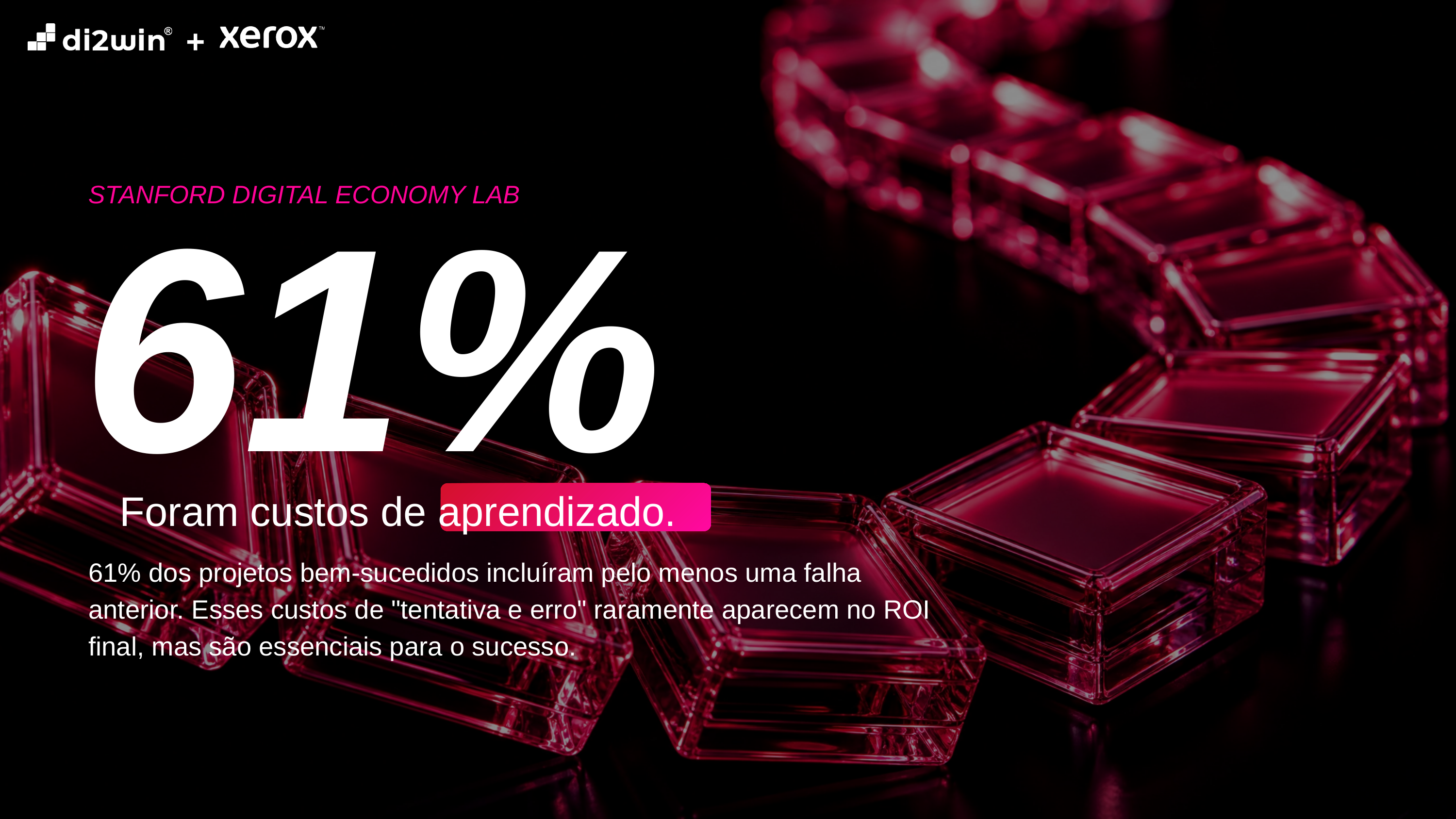

+

STANFORD DIGITAL ECONOMY LAB​
61%
Foram custos de aprendizado.

61% dos projetos bem-sucedidos incluíram pelo menos uma falha anterior. Esses custos de "tentativa e erro" raramente aparecem no ROI final, mas são essenciais para o sucesso.​